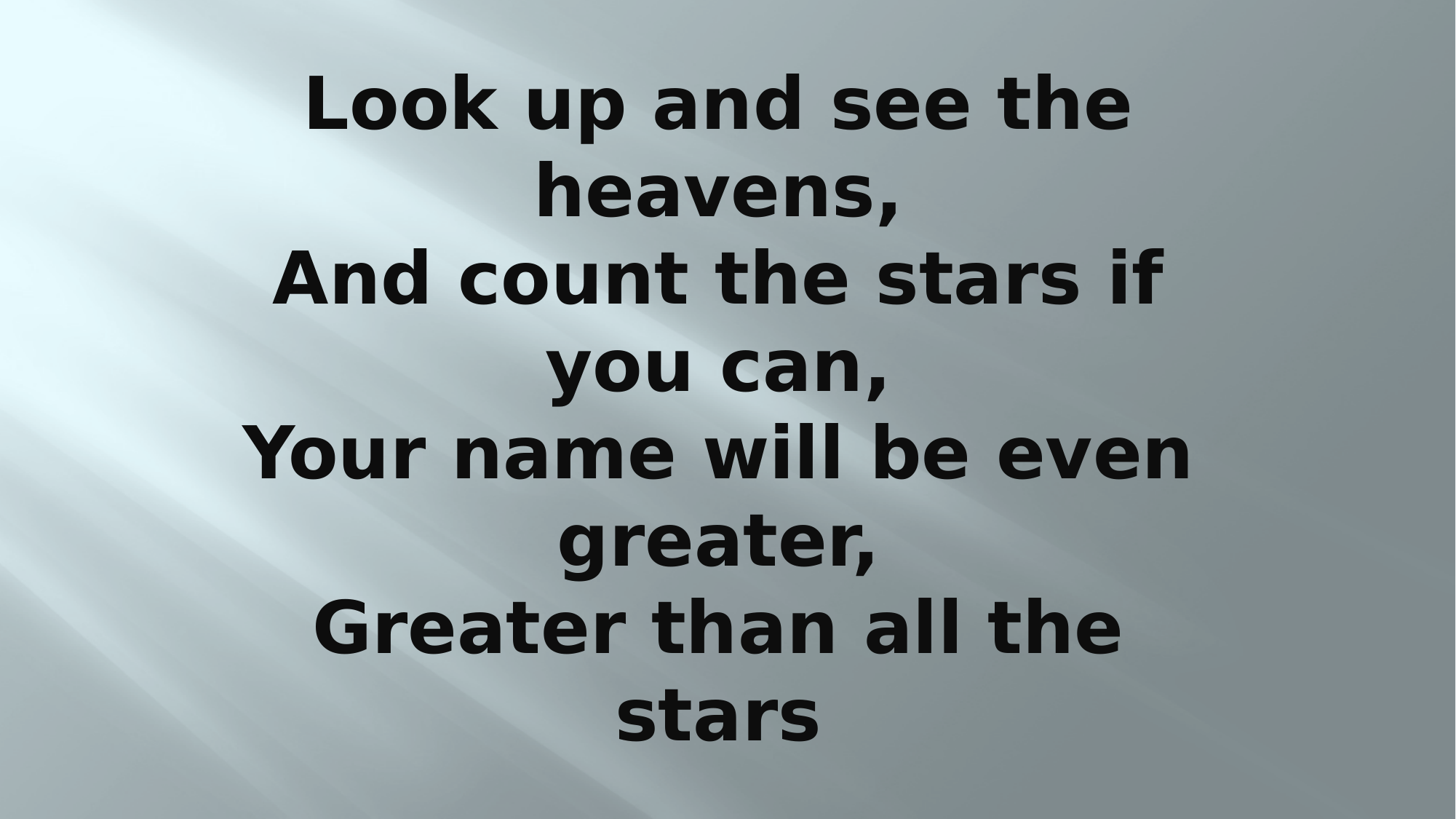

# Look up and see the heavens, And count the stars if you can, Your name will be even greater, Greater than all the stars